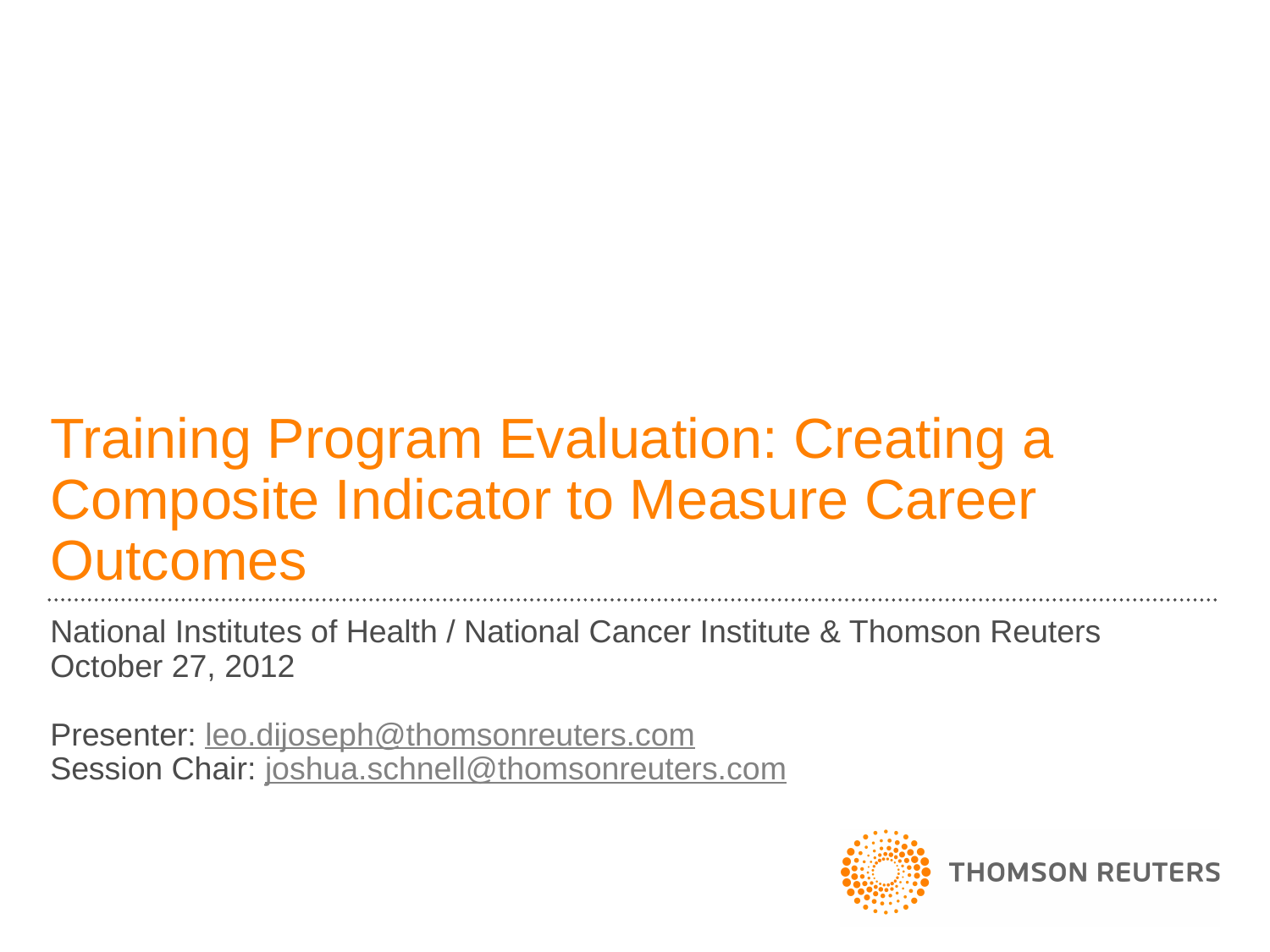

# Training Program Evaluation: Creating a Composite Indicator to Measure Career Outcomes
National Institutes of Health / National Cancer Institute & Thomson Reuters
October 27, 2012

Presenter: leo.dijoseph@thomsonreuters.com
Session Chair: joshua.schnell@thomsonreuters.com